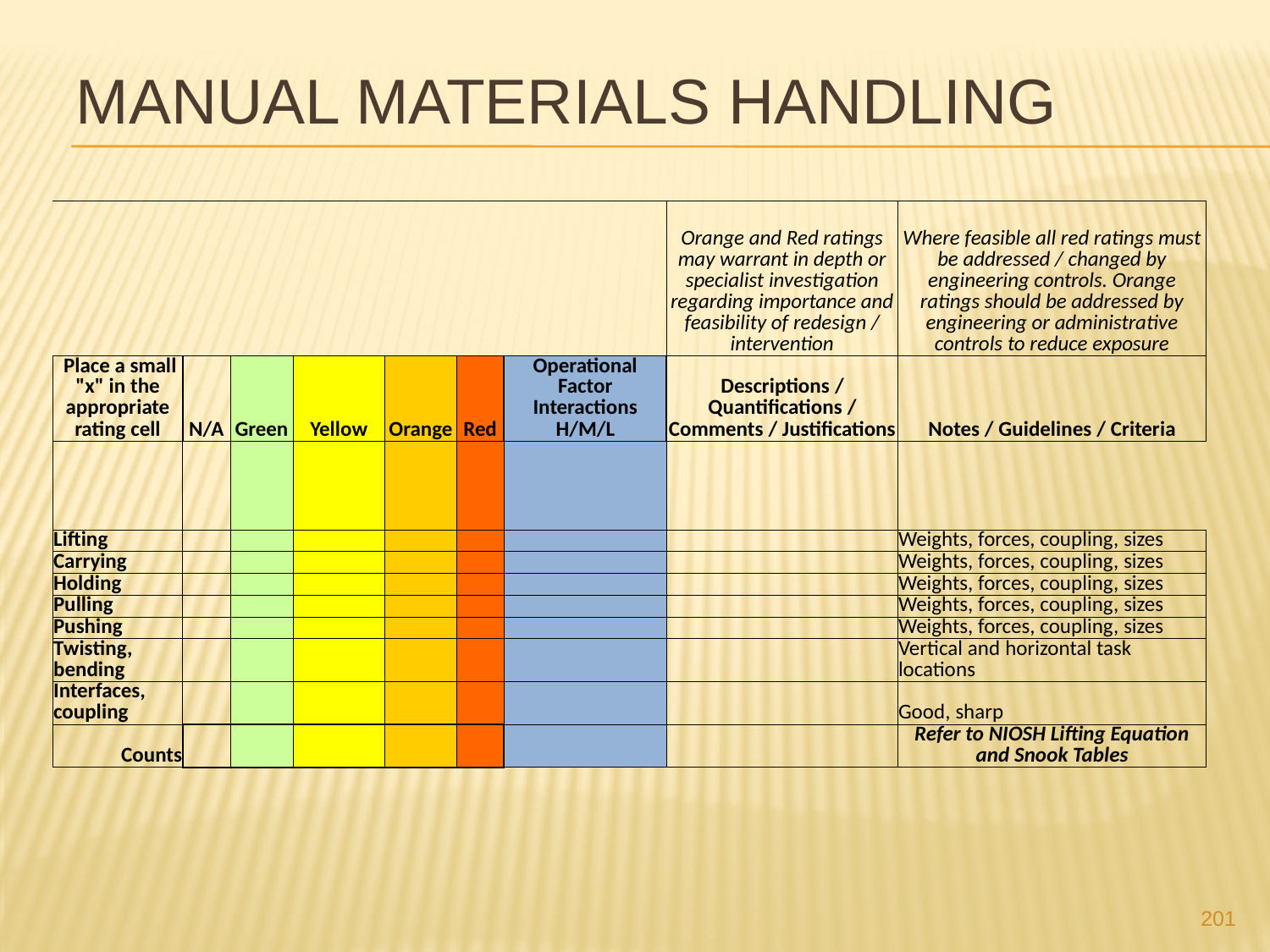

# Manual Materials Handling
|  |  |  |  |  |  |  | Orange and Red ratings may warrant in depth or specialist investigation regarding importance and feasibility of redesign / intervention | Where feasible all red ratings must be addressed / changed by engineering controls. Orange ratings should be addressed by engineering or administrative controls to reduce exposure |
| --- | --- | --- | --- | --- | --- | --- | --- | --- |
| Place a small "x" in the appropriate rating cell | N/A | Green | Yellow | Orange | Red | Operational Factor Interactions H/M/L | Descriptions / Quantifications / Comments / Justifications | Notes / Guidelines / Criteria |
|  |  |  |  |  |  |  |  |  |
| Lifting |  |  |  |  |  |  |  | Weights, forces, coupling, sizes |
| Carrying |  |  |  |  |  |  |  | Weights, forces, coupling, sizes |
| Holding |  |  |  |  |  |  |  | Weights, forces, coupling, sizes |
| Pulling |  |  |  |  |  |  |  | Weights, forces, coupling, sizes |
| Pushing |  |  |  |  |  |  |  | Weights, forces, coupling, sizes |
| Twisting, bending |  |  |  |  |  |  |  | Vertical and horizontal task locations |
| Interfaces, coupling |  |  |  |  |  |  |  | Good, sharp |
| Counts |  |  |  |  |  |  |  | Refer to NIOSH Lifting Equation and Snook Tables |
201